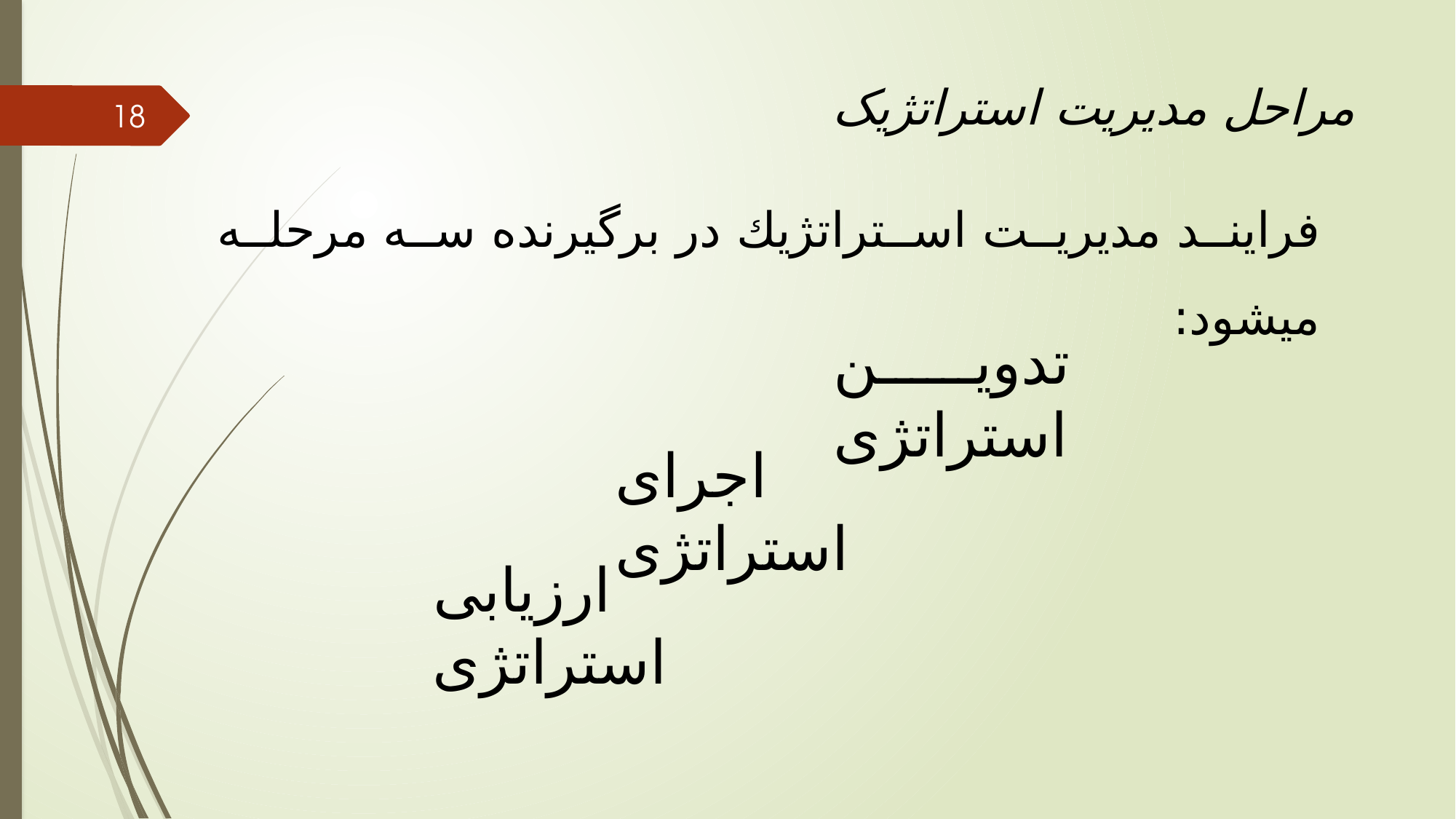

مراحل مدیریت استراتژیک
18
فرايند مديريت استراتژيك در برگيرنده سه مرحله مي‏شود:
تدوين استراتژی
اجرای استراتژی
ارزیابی استراتژی